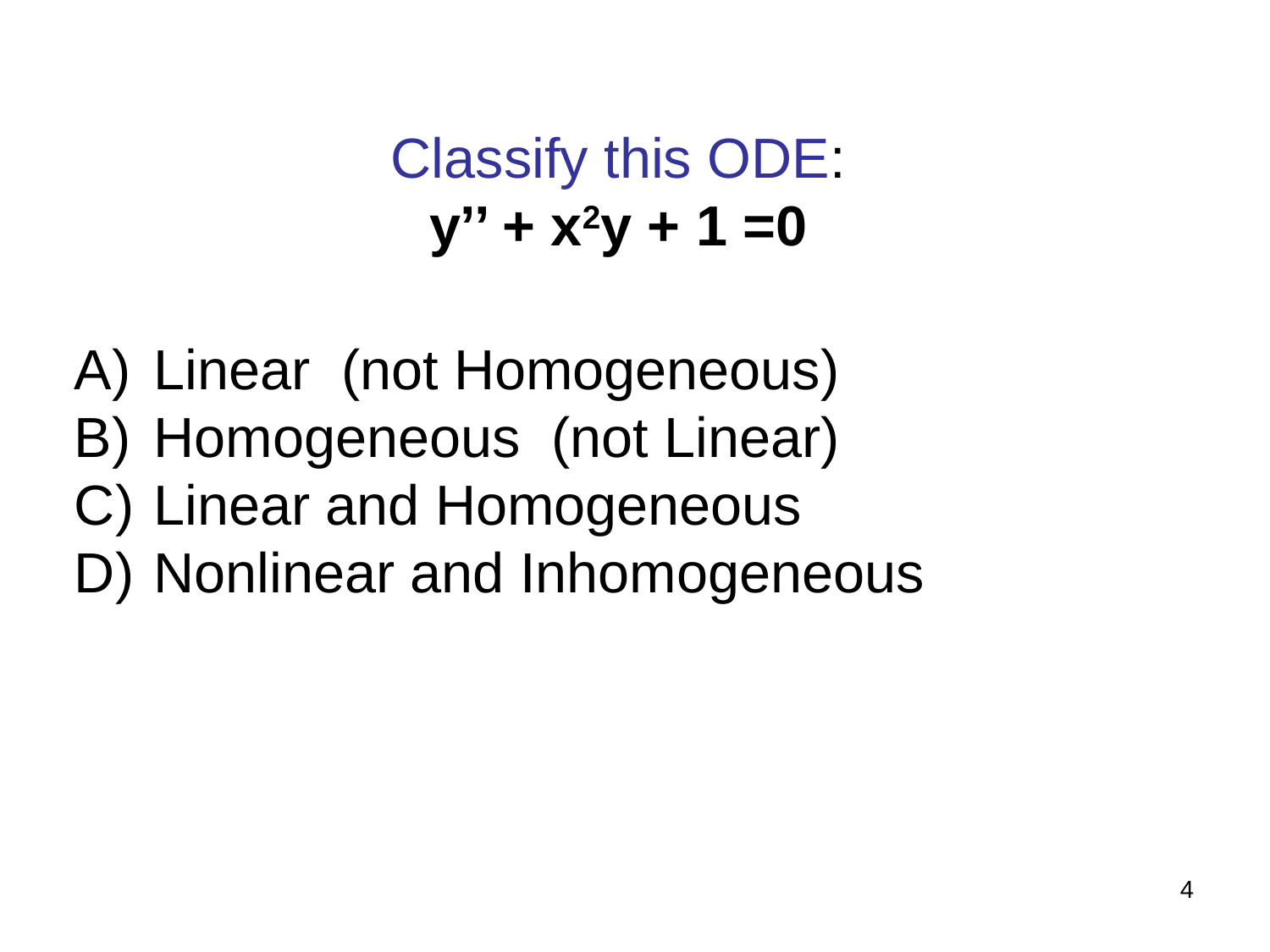

Classify this ODE:
y’’ + x2y + 1 =0
 Linear  (not Homogeneous)
 Homogeneous  (not Linear)
 Linear and Homogeneous
 Nonlinear and Inhomogeneous
4